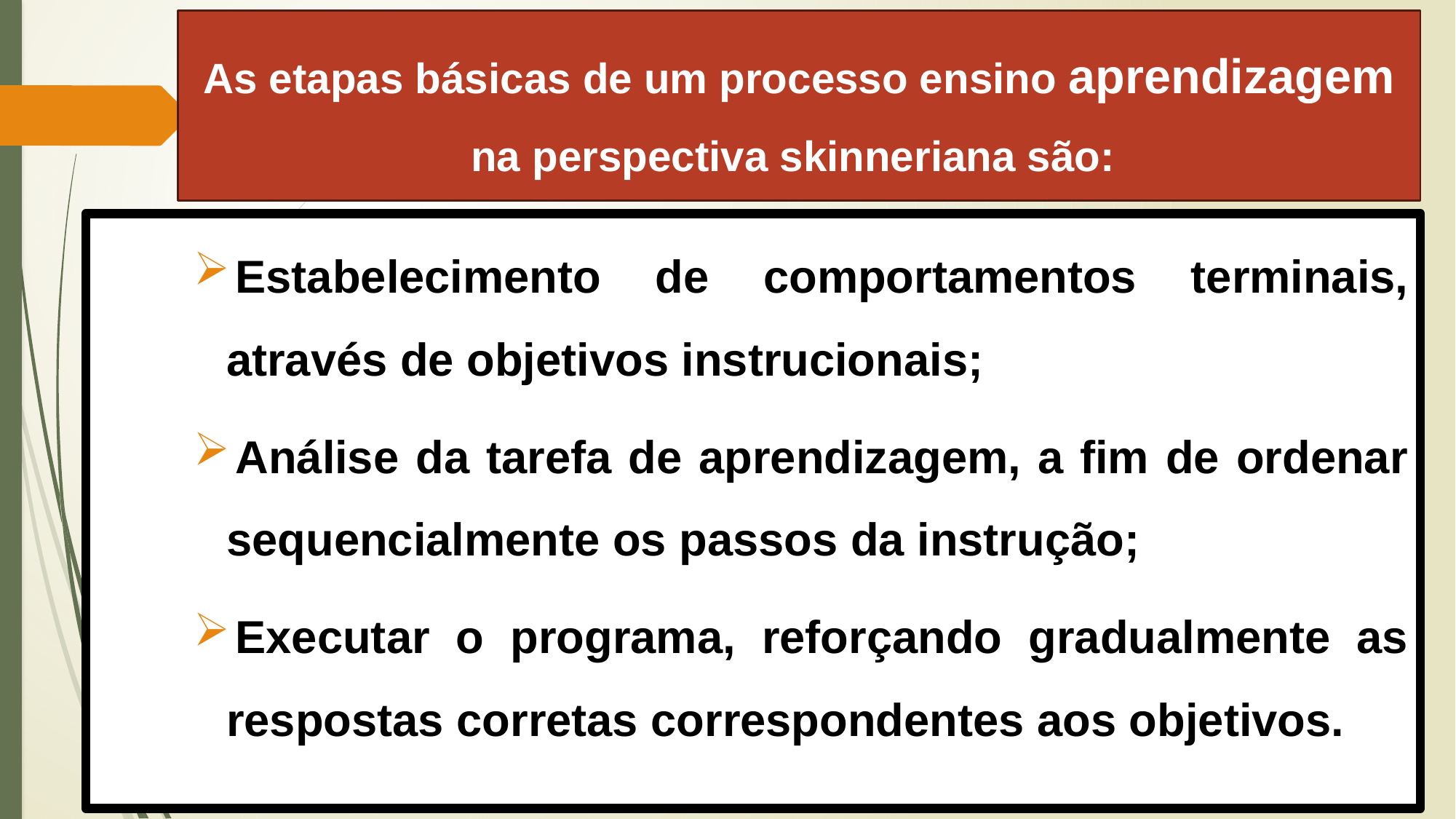

# As etapas básicas de um processo ensino aprendizagem na perspectiva skinneriana são:
Estabelecimento de comportamentos terminais, através de objetivos instrucionais;
Análise da tarefa de aprendizagem, a fim de ordenar sequencialmente os passos da instrução;
Executar o programa, reforçando gradualmente as respostas corretas correspondentes aos objetivos.